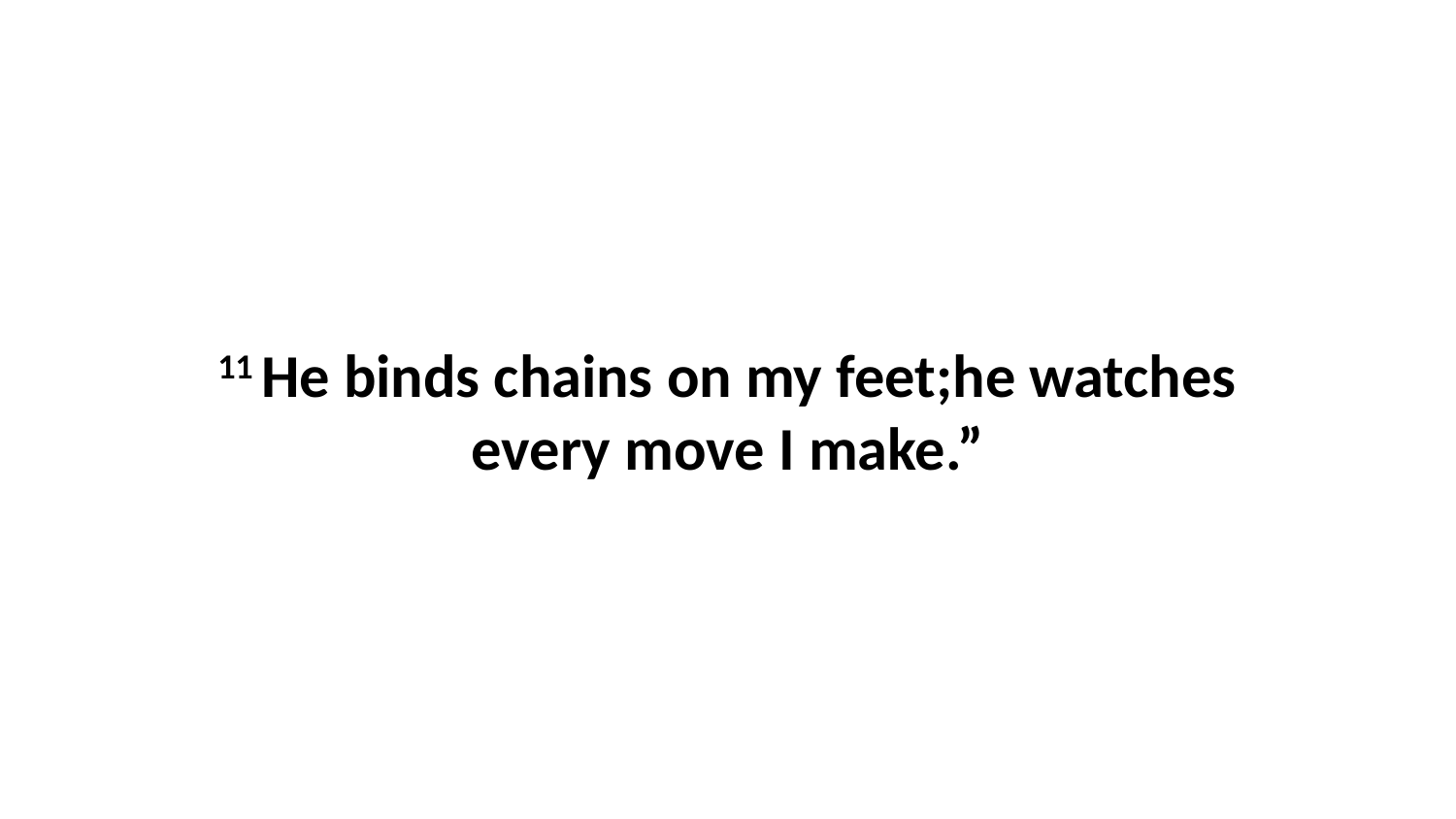

11 He binds chains on my feet;he watches every move I make.”